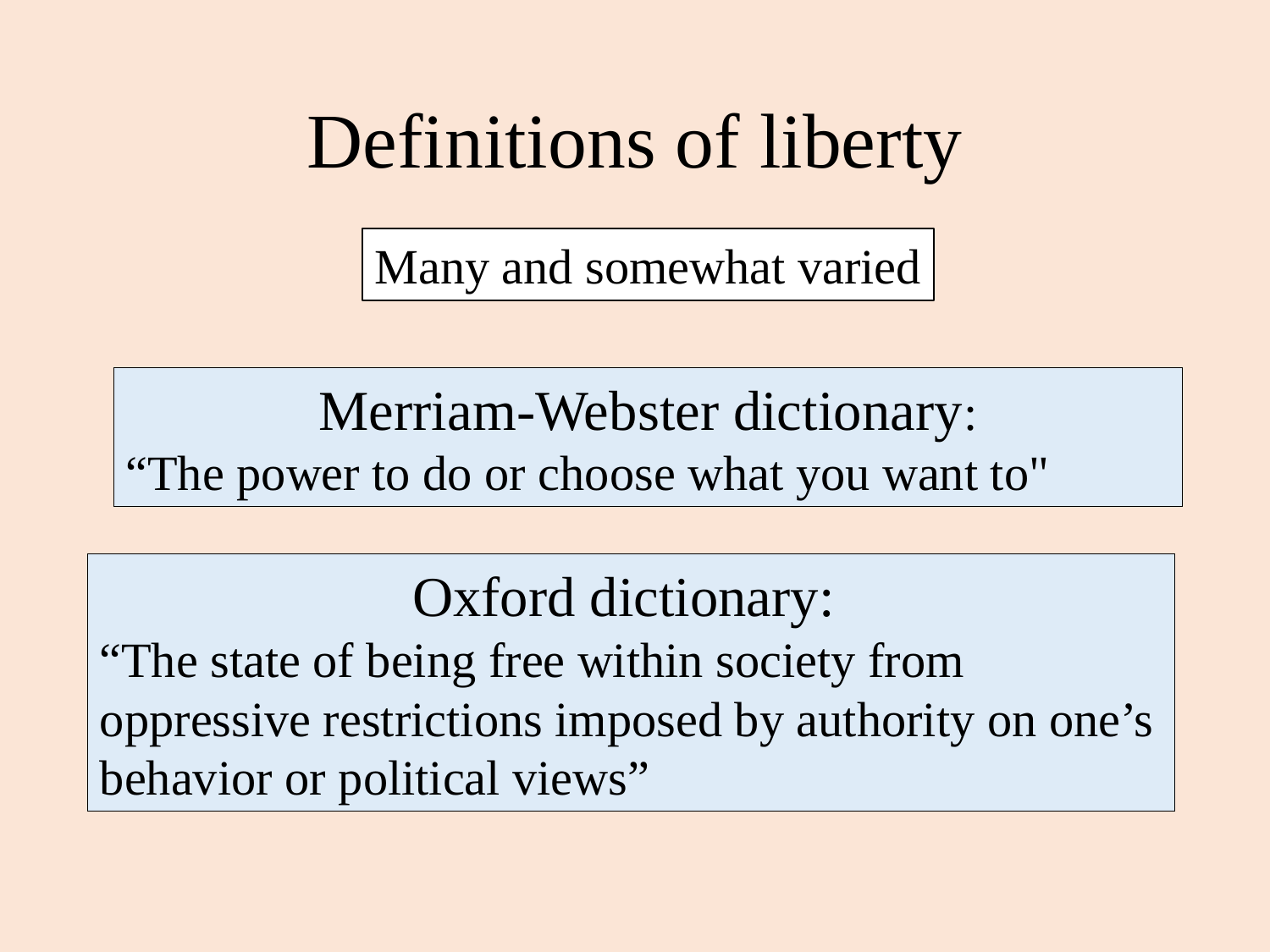

# Definitions of liberty
Many and somewhat varied
Merriam-Webster dictionary:
“The power to do or choose what you want to"
Oxford dictionary:
“The state of being free within society from oppressive restrictions imposed by authority on one’s behavior or political views”